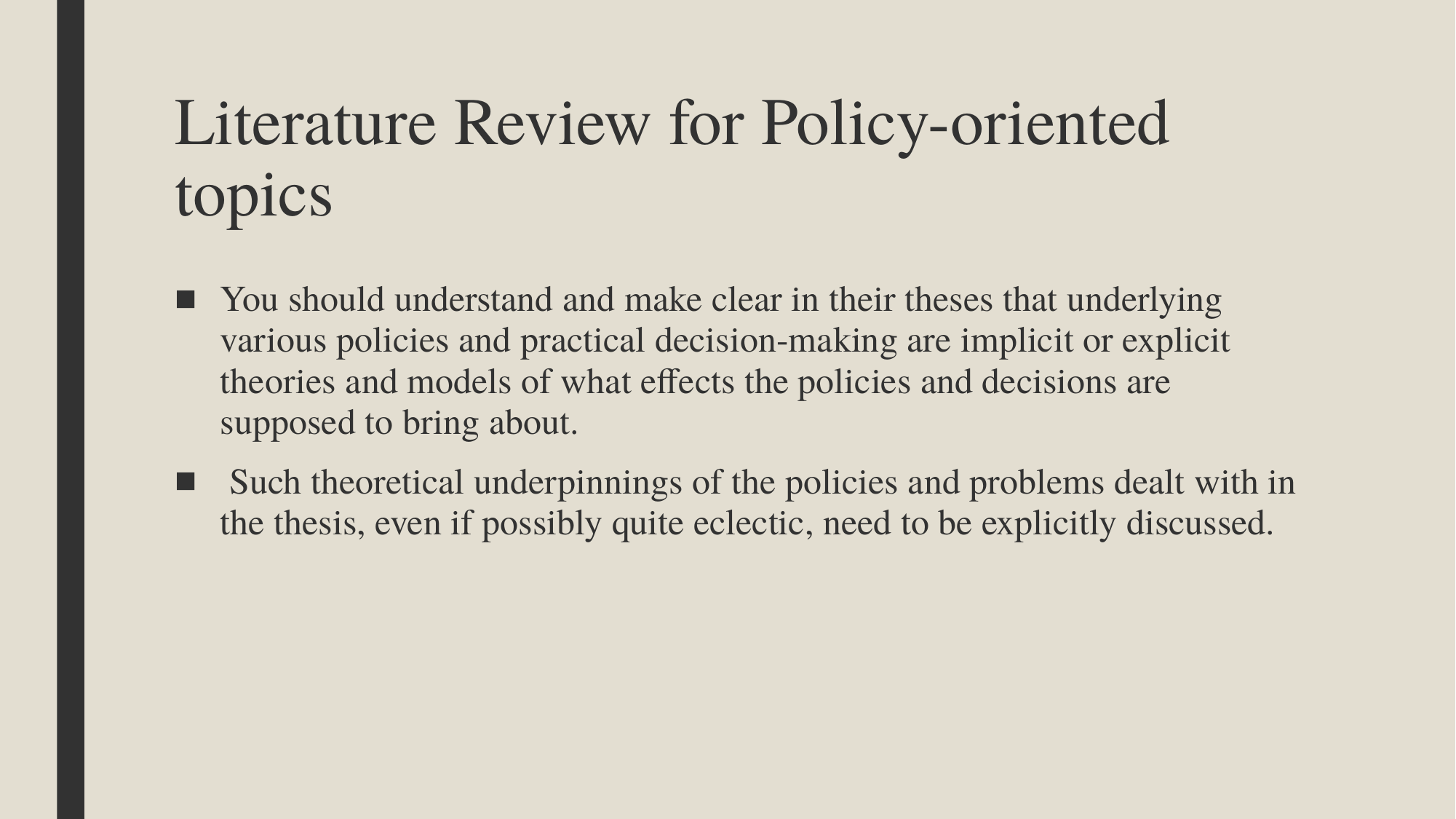

# Literature Review for Policy-oriented topics
You should understand and make clear in their theses that underlying various policies and practical decision-making are implicit or explicit theories and models of what effects the policies and decisions are supposed to bring about.
 Such theoretical underpinnings of the policies and problems dealt with in the thesis, even if possibly quite eclectic, need to be explicitly discussed.